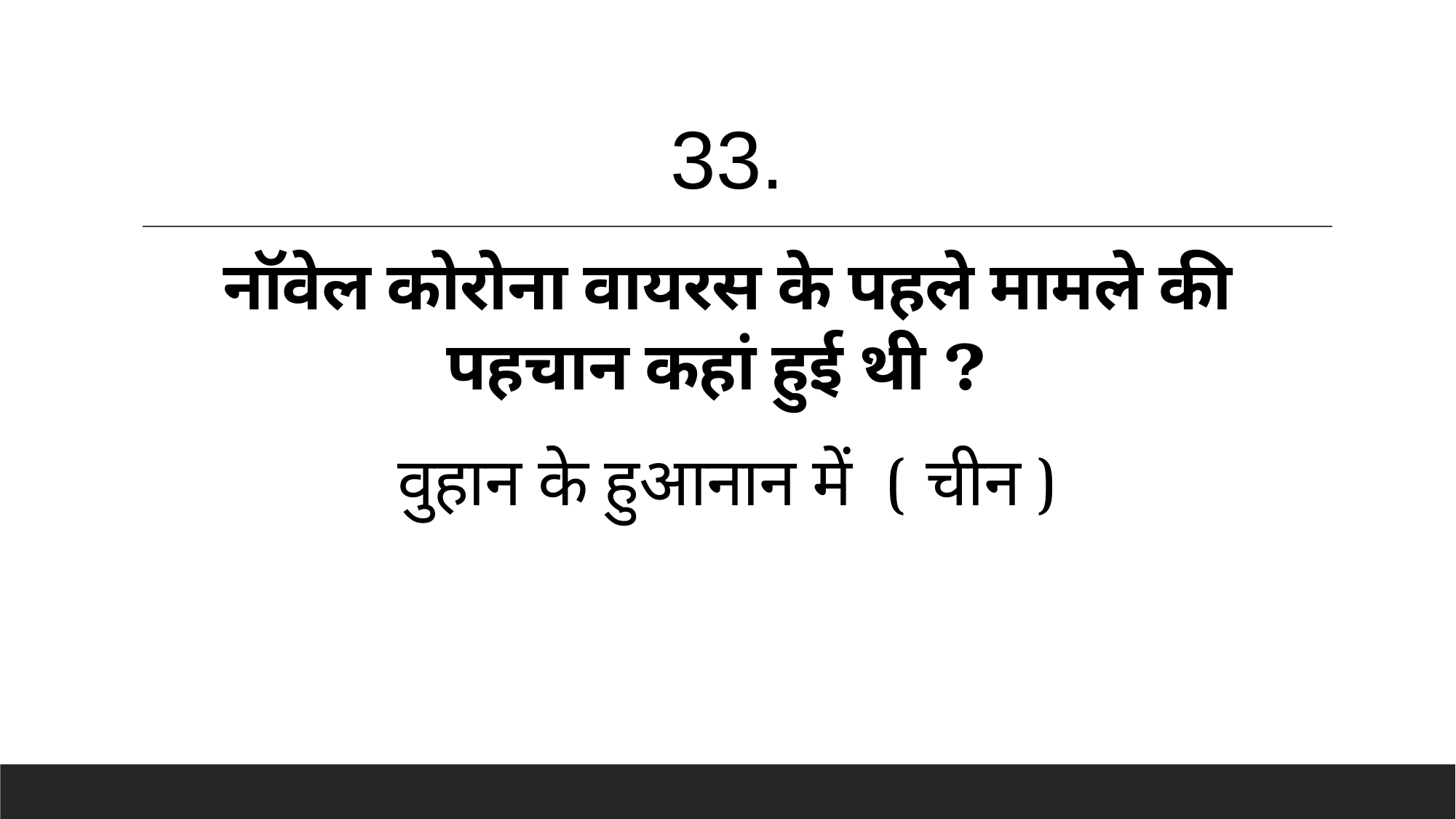

33.
# नॉवेल कोरोना वायरस के पहले मामले की पहचान कहां हुई थी ?
वुहान के हुआनान में  ( चीन )